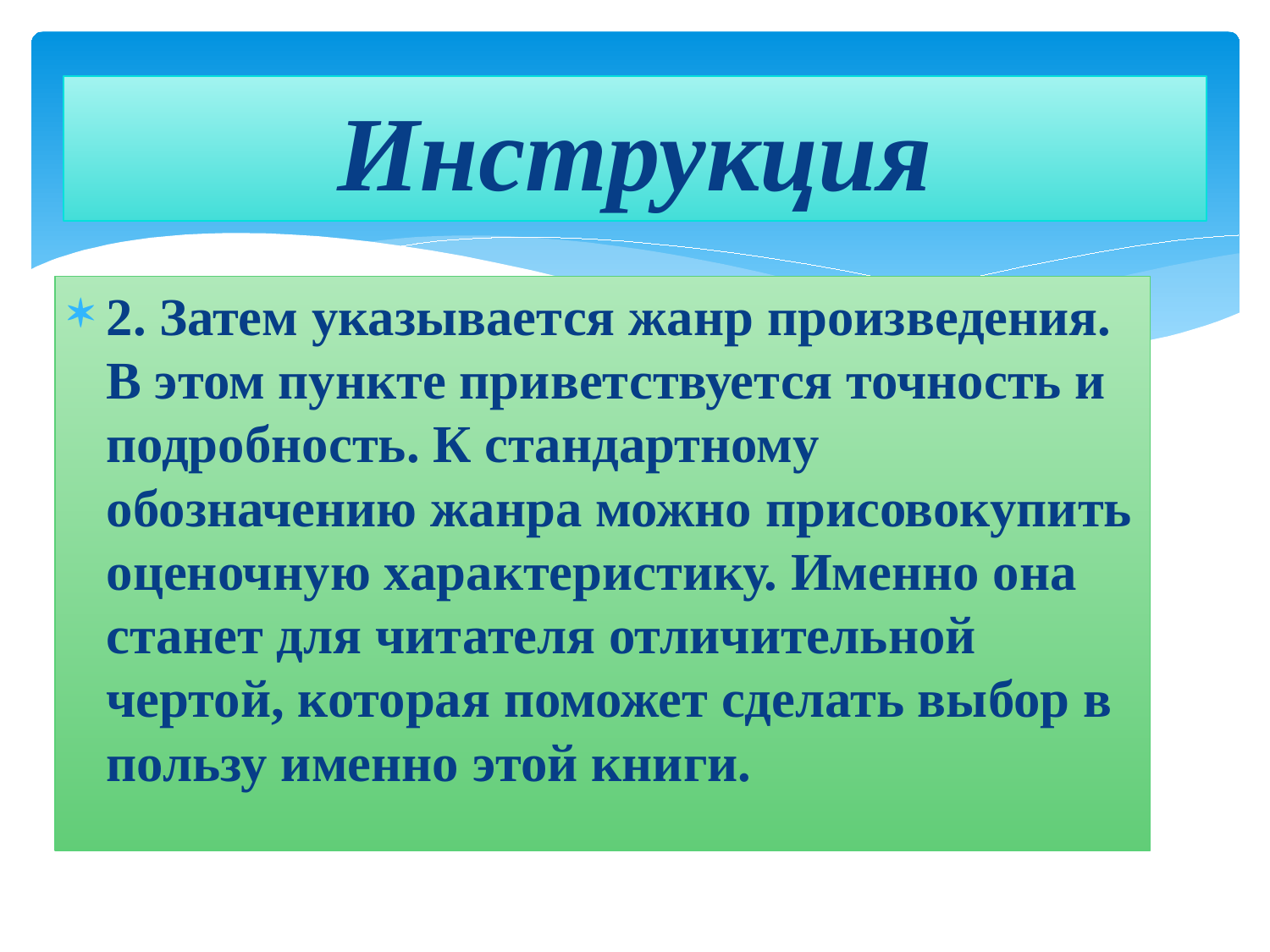

# Инструкция
2. Затем указывается жанр произведения. В этом пункте приветствуется точность и подробность. К стандартному обозначению жанра можно присовокупить оценочную характеристику. Именно она станет для читателя отличительной чертой, которая поможет сделать выбор в пользу именно этой книги.